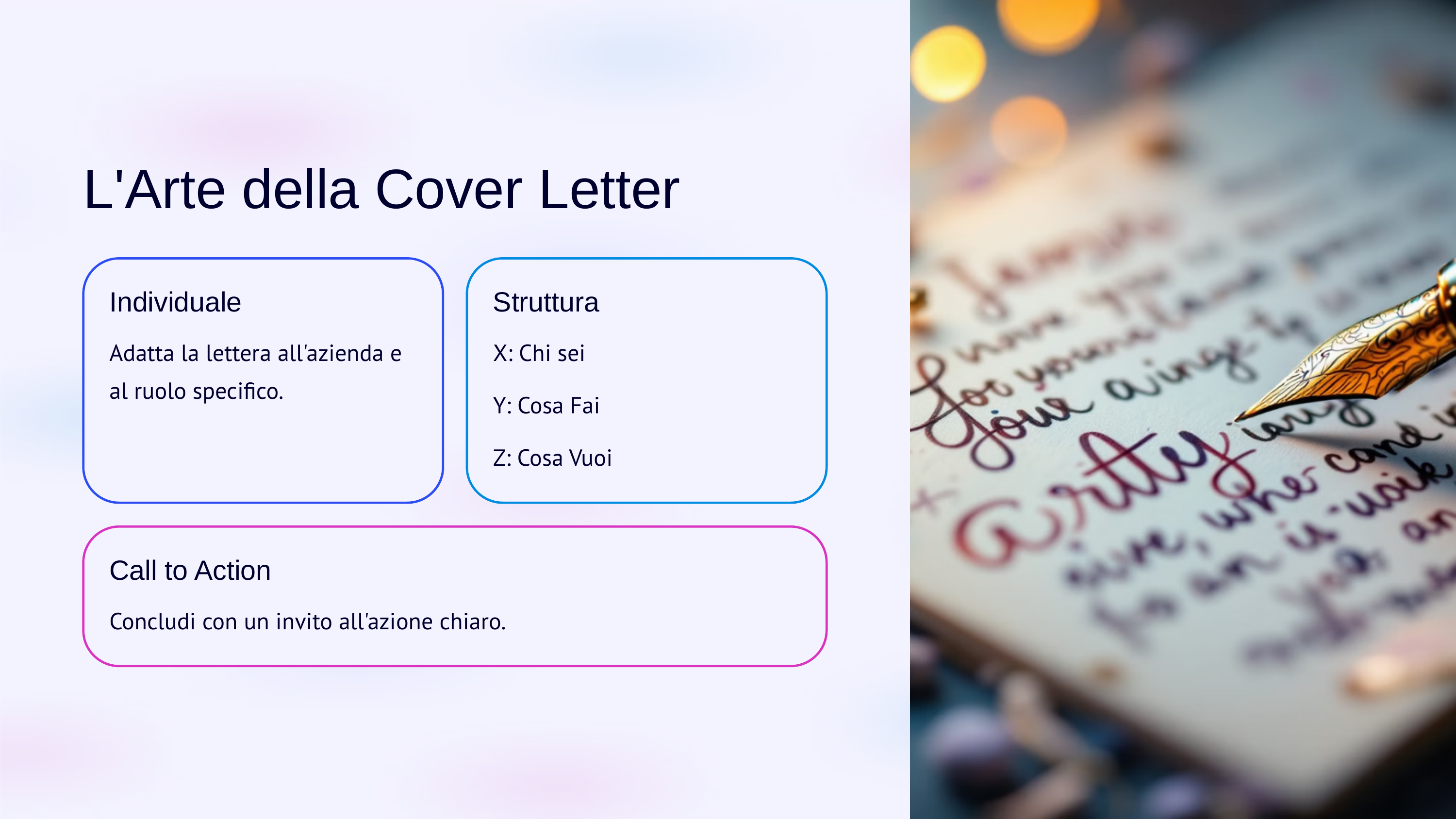

L'Arte della Cover Letter

Individuale

Struttura

Adatta la lettera all'azienda e al ruolo specifico.

X: Chi sei

Y: Cosa Fai

Z: Cosa Vuoi

Call to Action

Concludi con un invito all'azione chiaro.